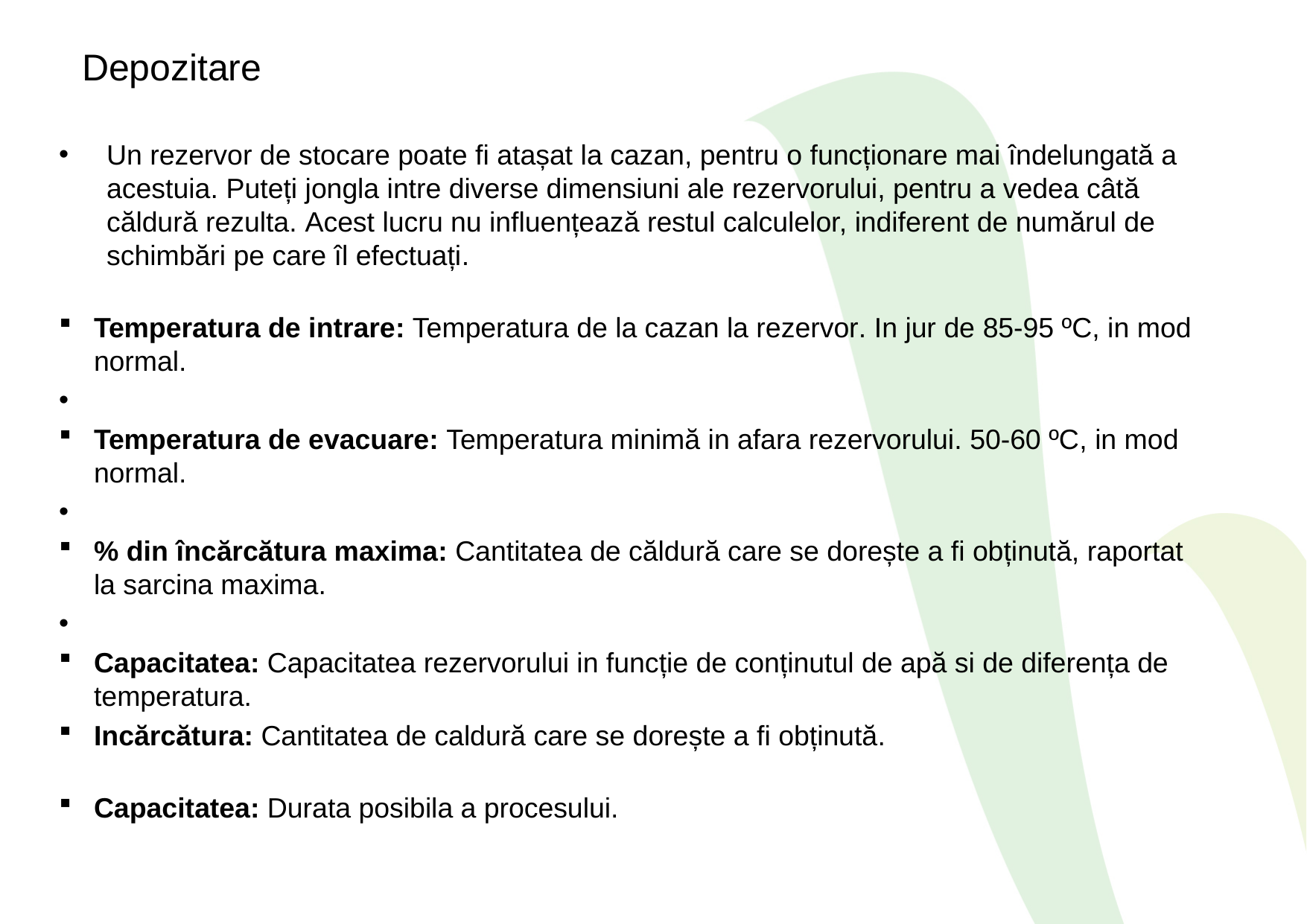

# Depozitare

Un rezervor de stocare poate fi atașat la cazan, pentru o funcționare mai îndelungată a acestuia. Puteți jongla intre diverse dimensiuni ale rezervorului, pentru a vedea câtă căldură rezulta. Acest lucru nu influențează restul calculelor, indiferent de numărul de schimbări pe care îl efectuați.
Temperatura de intrare: Temperatura de la cazan la rezervor. In jur de 85-95 ºC, in mod normal.

Temperatura de evacuare: Temperatura minimă in afara rezervorului. 50-60 ºC, in mod normal.

% din încărcătura maxima: Cantitatea de căldură care se dorește a fi obținută, raportat la sarcina maxima.

Capacitatea: Capacitatea rezervorului in funcție de conținutul de apă si de diferența de temperatura.
Incărcătura: Cantitatea de caldură care se dorește a fi obținută.
Capacitatea: Durata posibila a procesului.